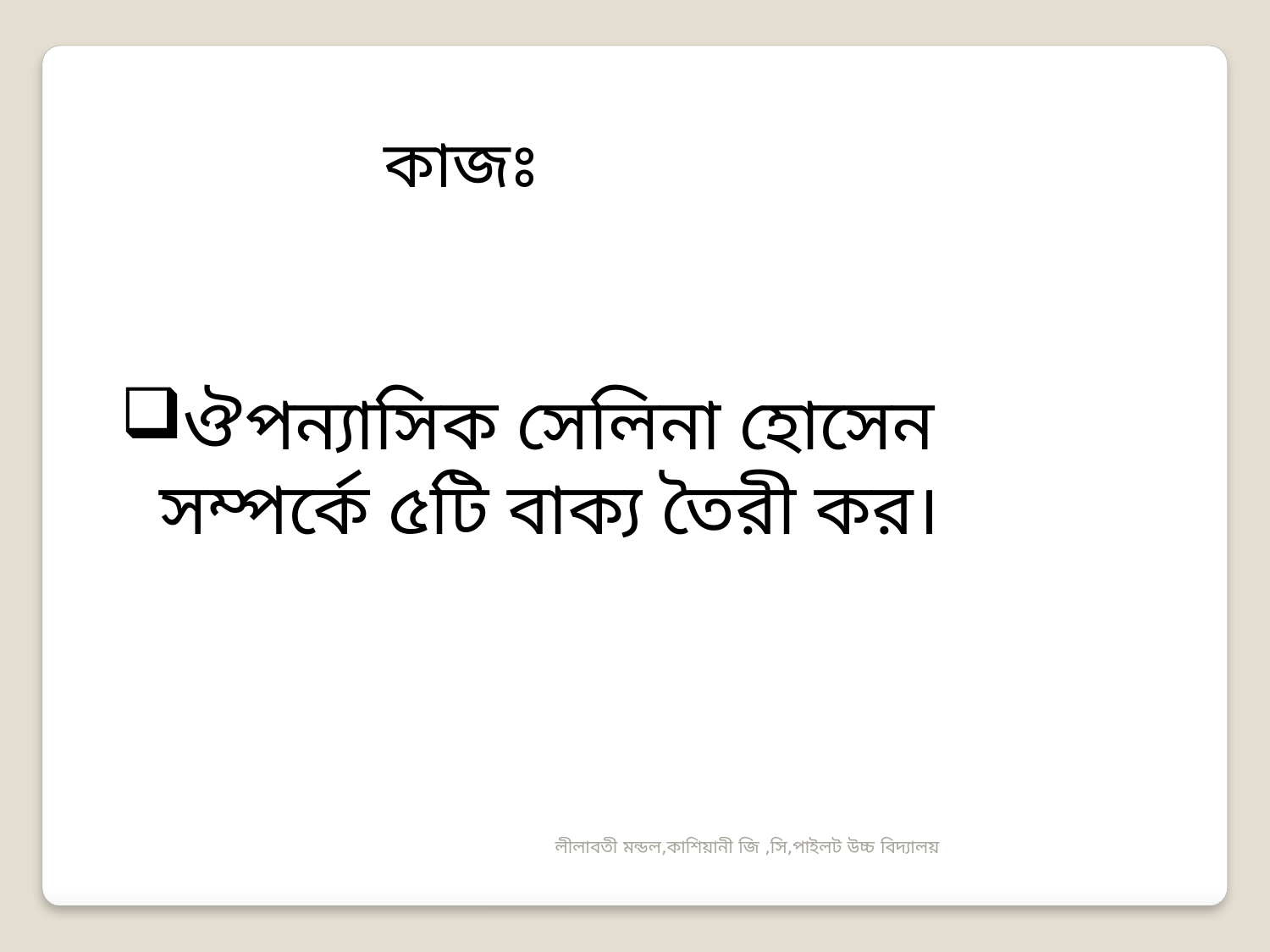

কাজঃ
ঔপন্যাসিক সেলিনা হোসেন সম্পর্কে ৫টি বাক্য তৈরী কর।
লীলাবতী মন্ডল,কাশিয়ানী জি ,সি,পাইলট উচ্চ বিদ্যালয়